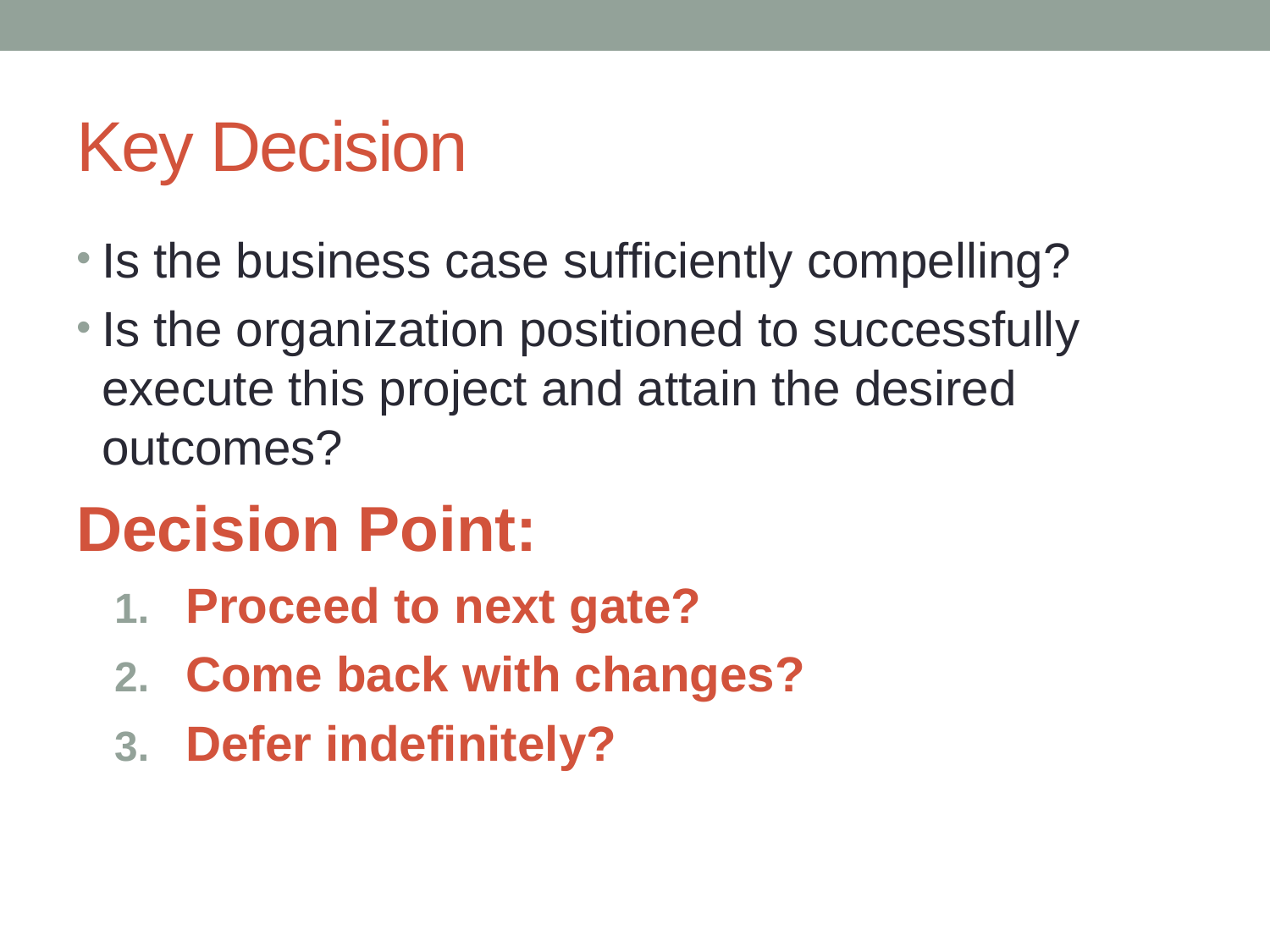

# Key Decision
Is the business case sufficiently compelling?
Is the organization positioned to successfully execute this project and attain the desired outcomes?
Decision Point:
Proceed to next gate?
Come back with changes?
Defer indefinitely?